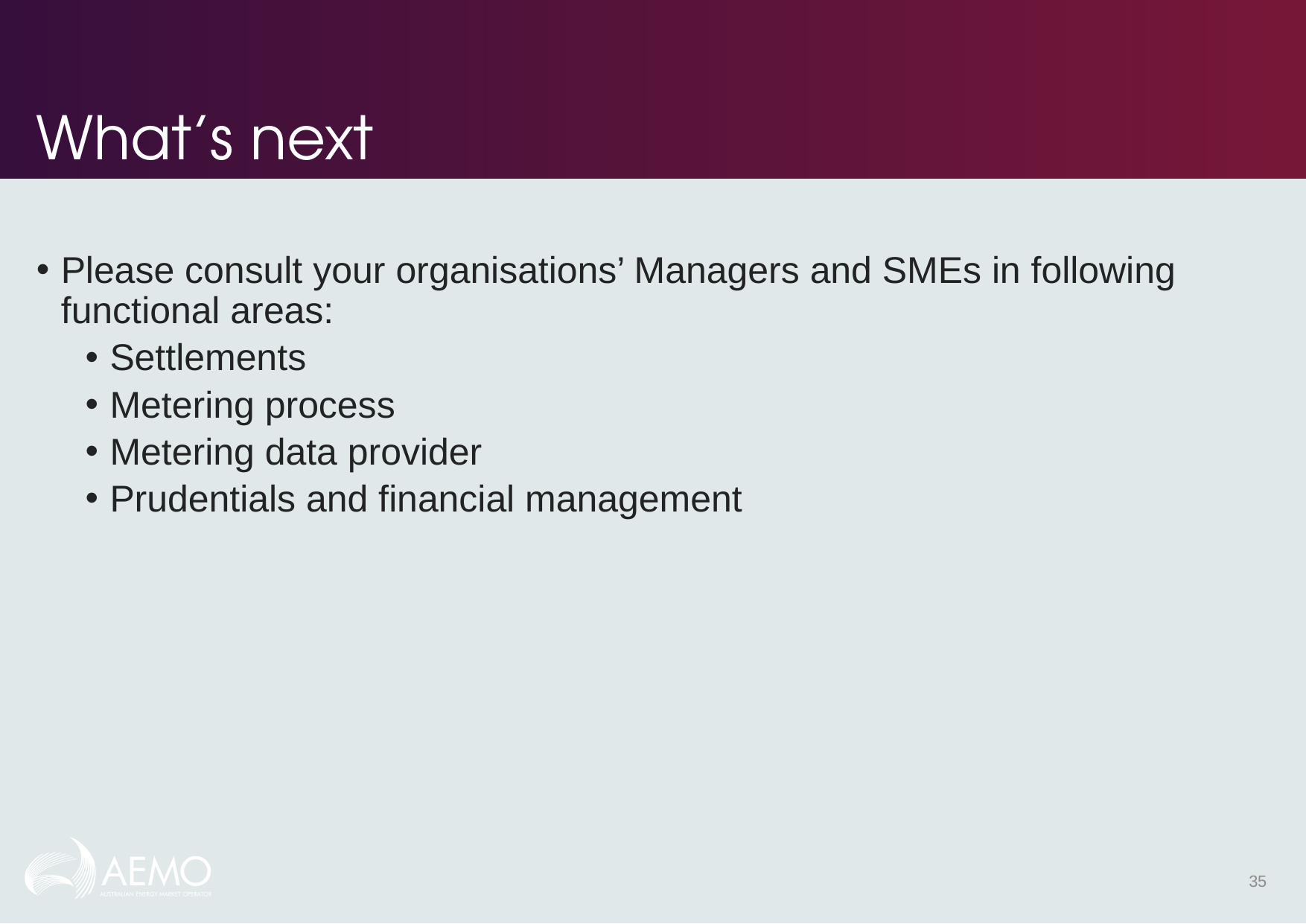

# What’s next
Please consult your organisations’ Managers and SMEs in following functional areas:
Settlements
Metering process
Metering data provider
Prudentials and financial management

35